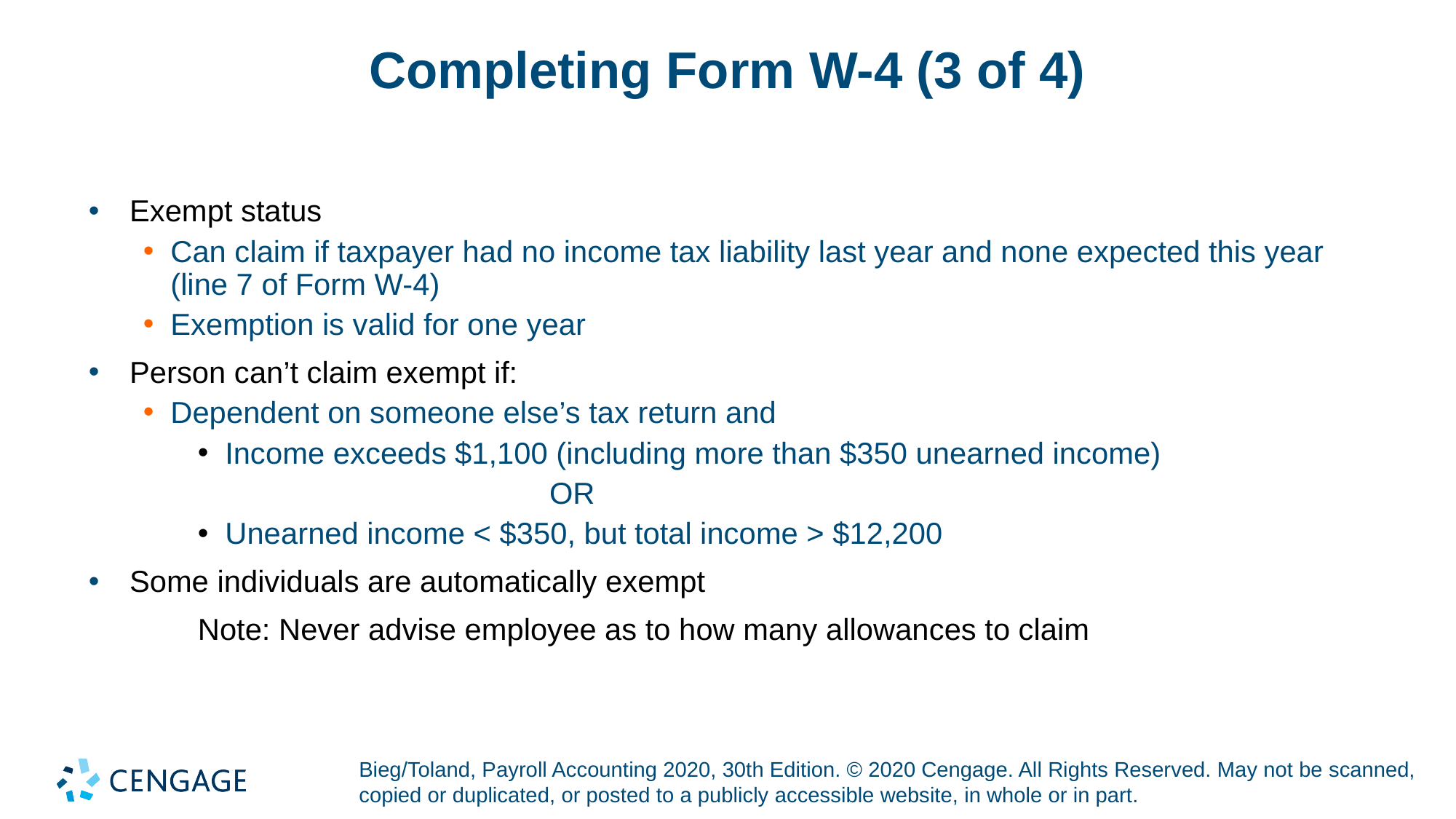

# Completing Form W-4 (3 of 4)
Exempt status
Can claim if taxpayer had no income tax liability last year and none expected this year (line 7 of Form W-4)
Exemption is valid for one year
Person can’t claim exempt if:
Dependent on someone else’s tax return and
Income exceeds $1,100 (including more than $350 unearned income)
                                          OR
Unearned income < $350, but total income > $12,200
Some individuals are automatically exempt
	Note: Never advise employee as to how many allowances to claim